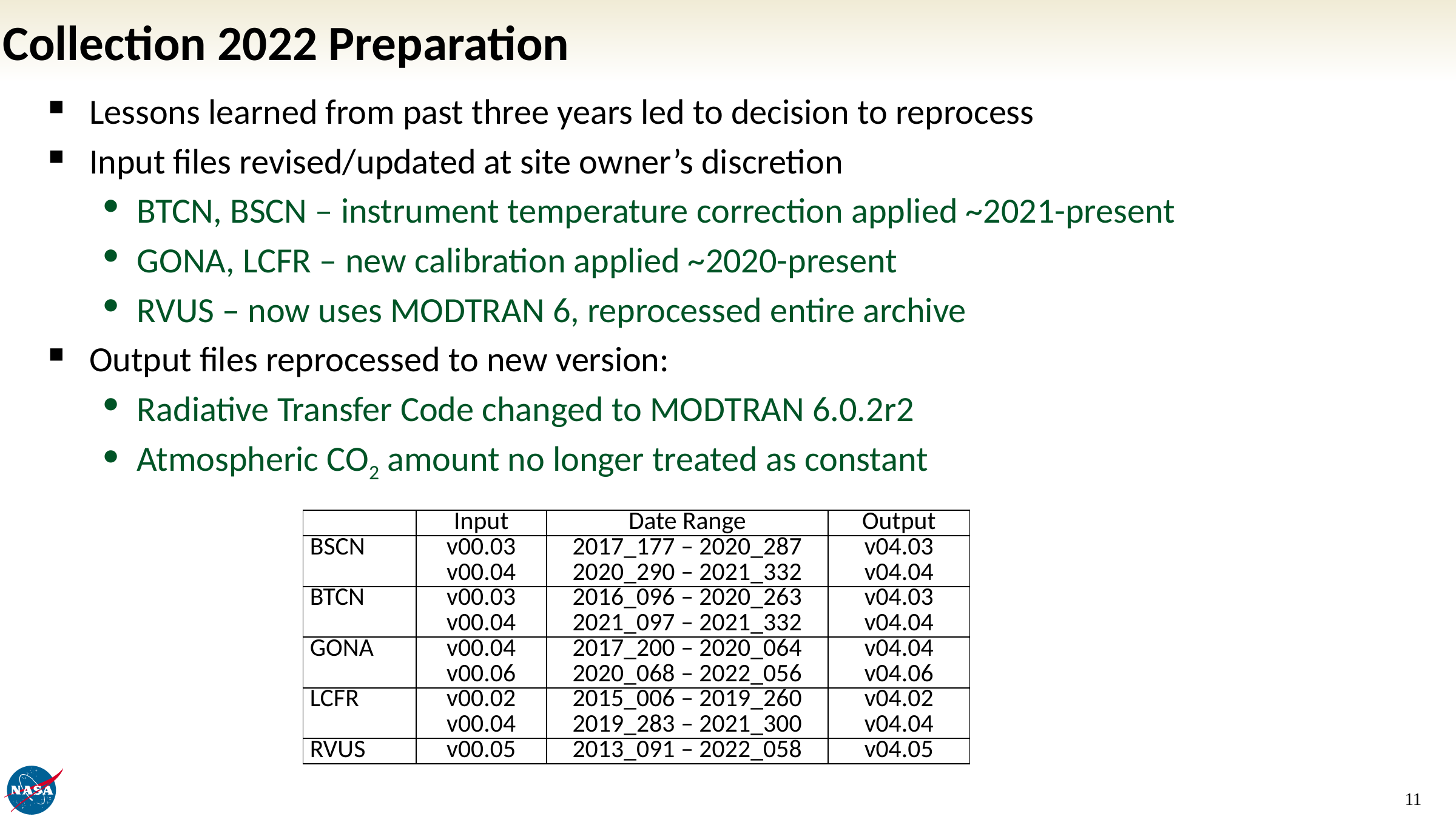

# Collection 2022 Preparation
Lessons learned from past three years led to decision to reprocess
Input files revised/updated at site owner’s discretion
BTCN, BSCN – instrument temperature correction applied ~2021-present
GONA, LCFR – new calibration applied ~2020-present
RVUS – now uses MODTRAN 6, reprocessed entire archive
Output files reprocessed to new version:
Radiative Transfer Code changed to MODTRAN 6.0.2r2
Atmospheric CO2 amount no longer treated as constant

|  | Input | Date Range | Output |
| --- | --- | --- | --- |
| BSCN | v00.03 v00.04 | 2017\_177 – 2020\_287 2020\_290 – 2021\_332 | v04.03 v04.04 |
| BTCN | v00.03 v00.04 | 2016\_096 – 2020\_263 2021\_097 – 2021\_332 | v04.03 v04.04 |
| GONA | v00.04 v00.06 | 2017\_200 – 2020\_064 2020\_068 – 2022\_056 | v04.04 v04.06 |
| LCFR | v00.02 v00.04 | 2015\_006 – 2019\_260 2019\_283 – 2021\_300 | v04.02 v04.04 |
| RVUS | v00.05 | 2013\_091 – 2022\_058 | v04.05 |